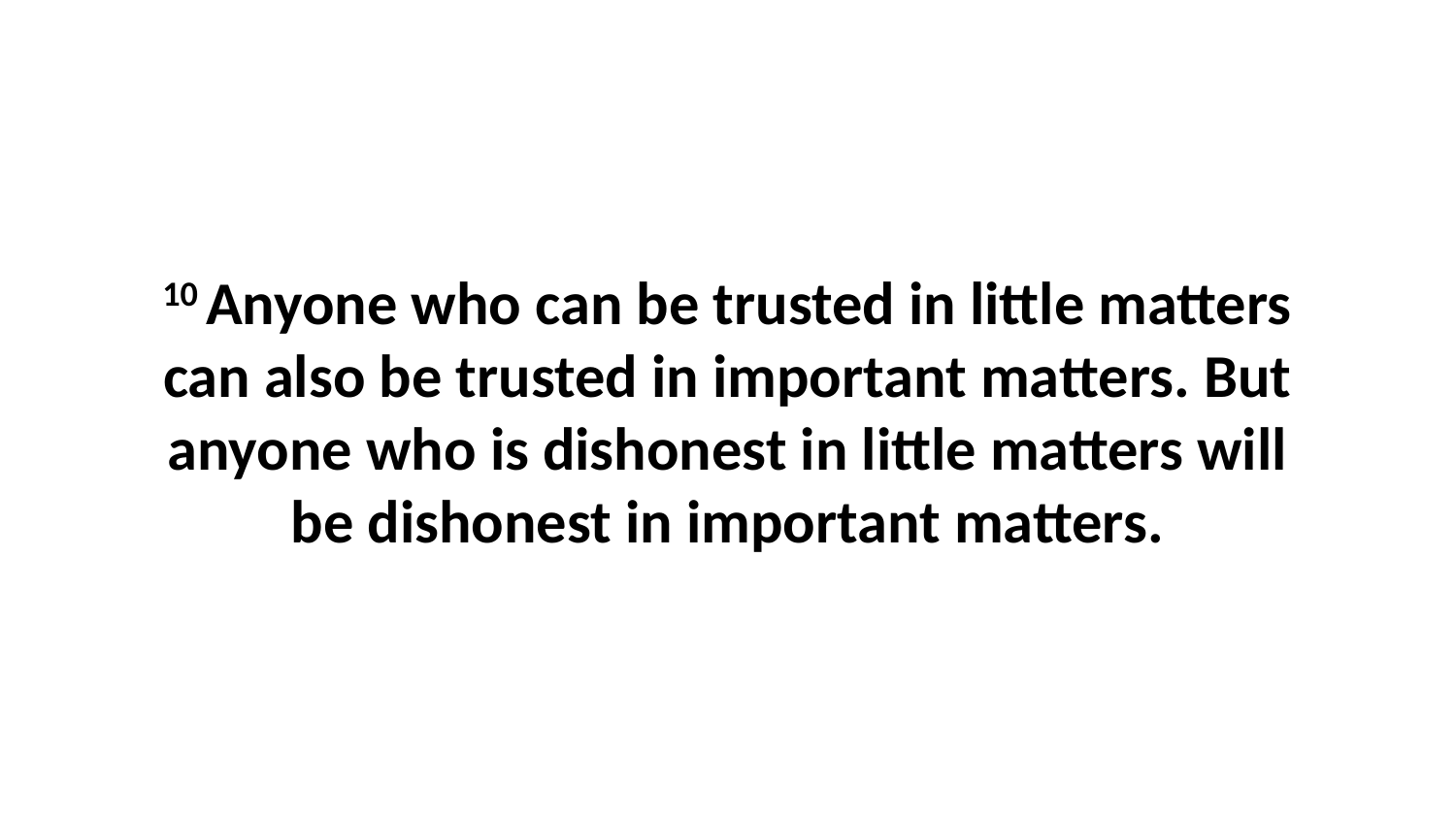

10 Anyone who can be trusted in little matters can also be trusted in important matters. But anyone who is dishonest in little matters will be dishonest in important matters.